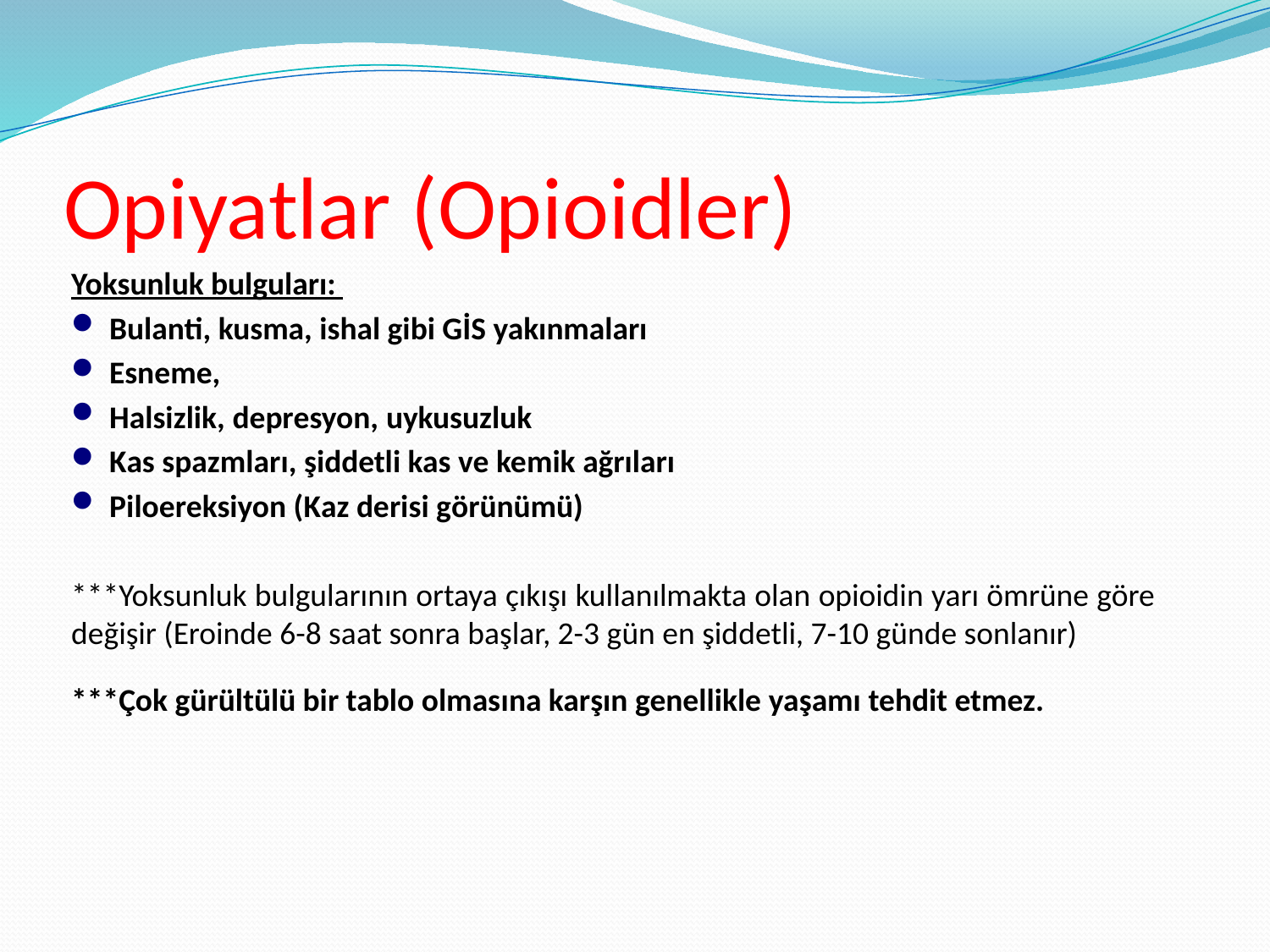

# Opiyatlar (Opioidler)
Yoksunluk bulguları:
Bulanti, kusma, ishal gibi GİS yakınmaları
Esneme,
Halsizlik, depresyon, uykusuzluk
Kas spazmları, şiddetli kas ve kemik ağrıları
Piloereksiyon (Kaz derisi görünümü)

***Yoksunluk bulgularının ortaya çıkışı kullanılmakta olan opioidin yarı ömrüne göre değişir (Eroinde 6-8 saat sonra başlar, 2-3 gün en şiddetli, 7-10 günde sonlanır)

***Çok gürültülü bir tablo olmasına karşın genellikle yaşamı tehdit etmez.